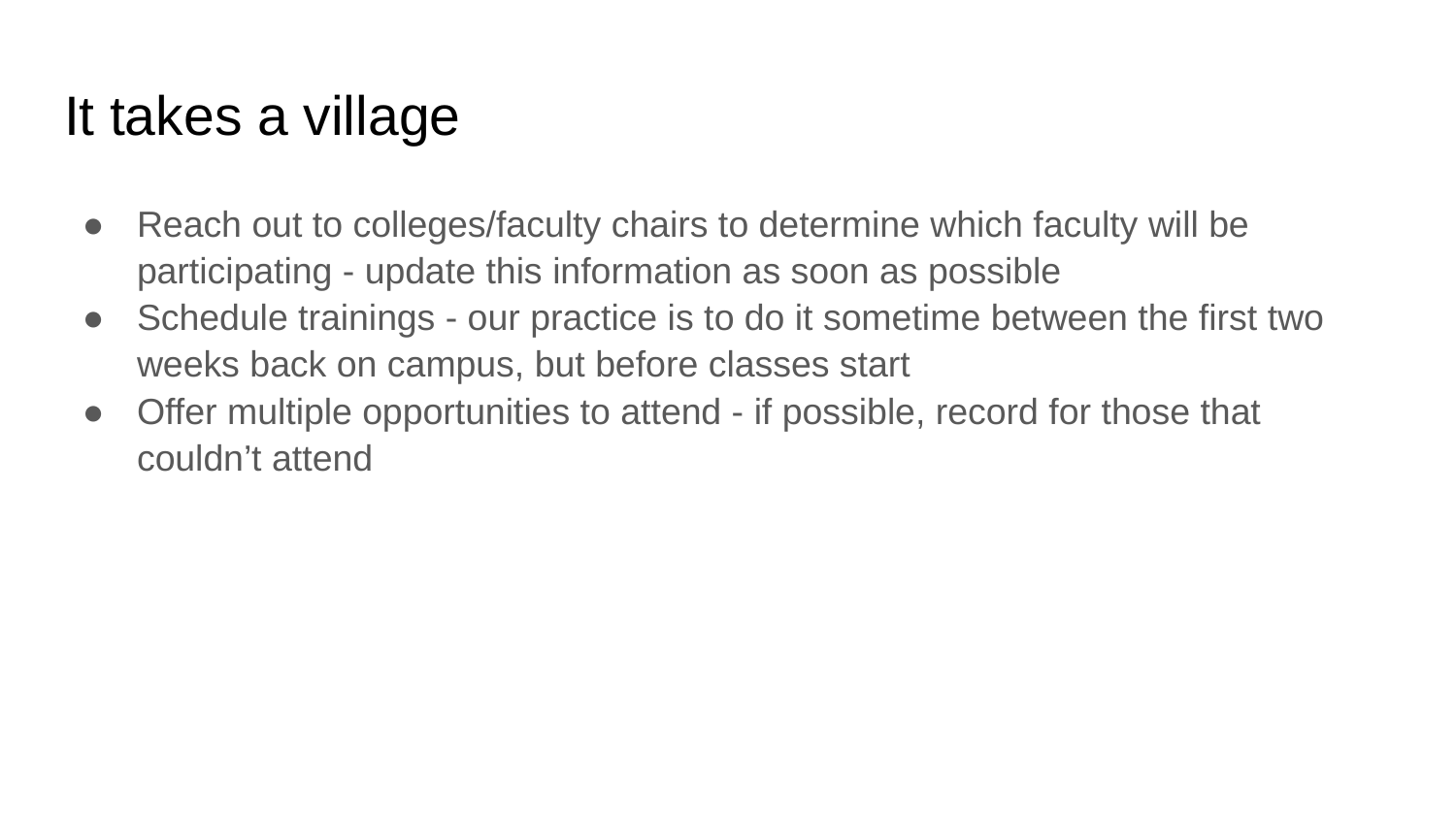

# It takes a village
Reach out to colleges/faculty chairs to determine which faculty will be participating - update this information as soon as possible
Schedule trainings - our practice is to do it sometime between the first two weeks back on campus, but before classes start
Offer multiple opportunities to attend - if possible, record for those that couldn’t attend